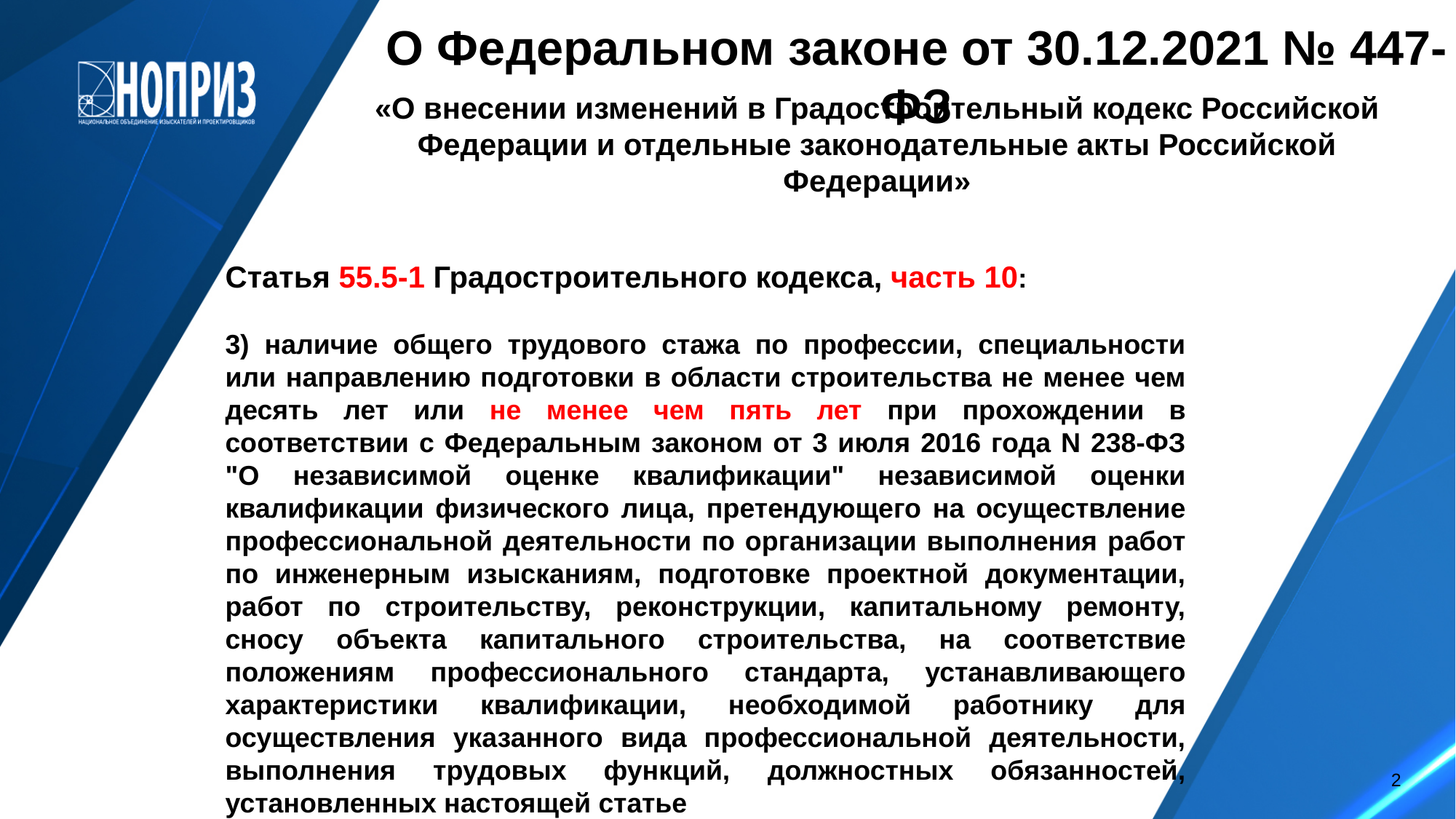

О Федеральном законе от 30.12.2021 № 447-ФЗ

«О внесении изменений в Градостроительный кодекс Российской Федерации и отдельные законодательные акты Российской Федерации»
Статья 55.5-1 Градостроительного кодекса, часть 10:

3) наличие общего трудового стажа по профессии, специальности или направлению подготовки в области строительства не менее чем десять лет или не менее чем пять лет при прохождении в соответствии с Федеральным законом от 3 июля 2016 года N 238-ФЗ "О независимой оценке квалификации" независимой оценки квалификации физического лица, претендующего на осуществление профессиональной деятельности по организации выполнения работ по инженерным изысканиям, подготовке проектной документации, работ по строительству, реконструкции, капитальному ремонту, сносу объекта капитального строительства, на соответствие положениям профессионального стандарта, устанавливающего характеристики квалификации, необходимой работнику для осуществления указанного вида профессиональной деятельности, выполнения трудовых функций, должностных обязанностей, установленных настоящей статье
2